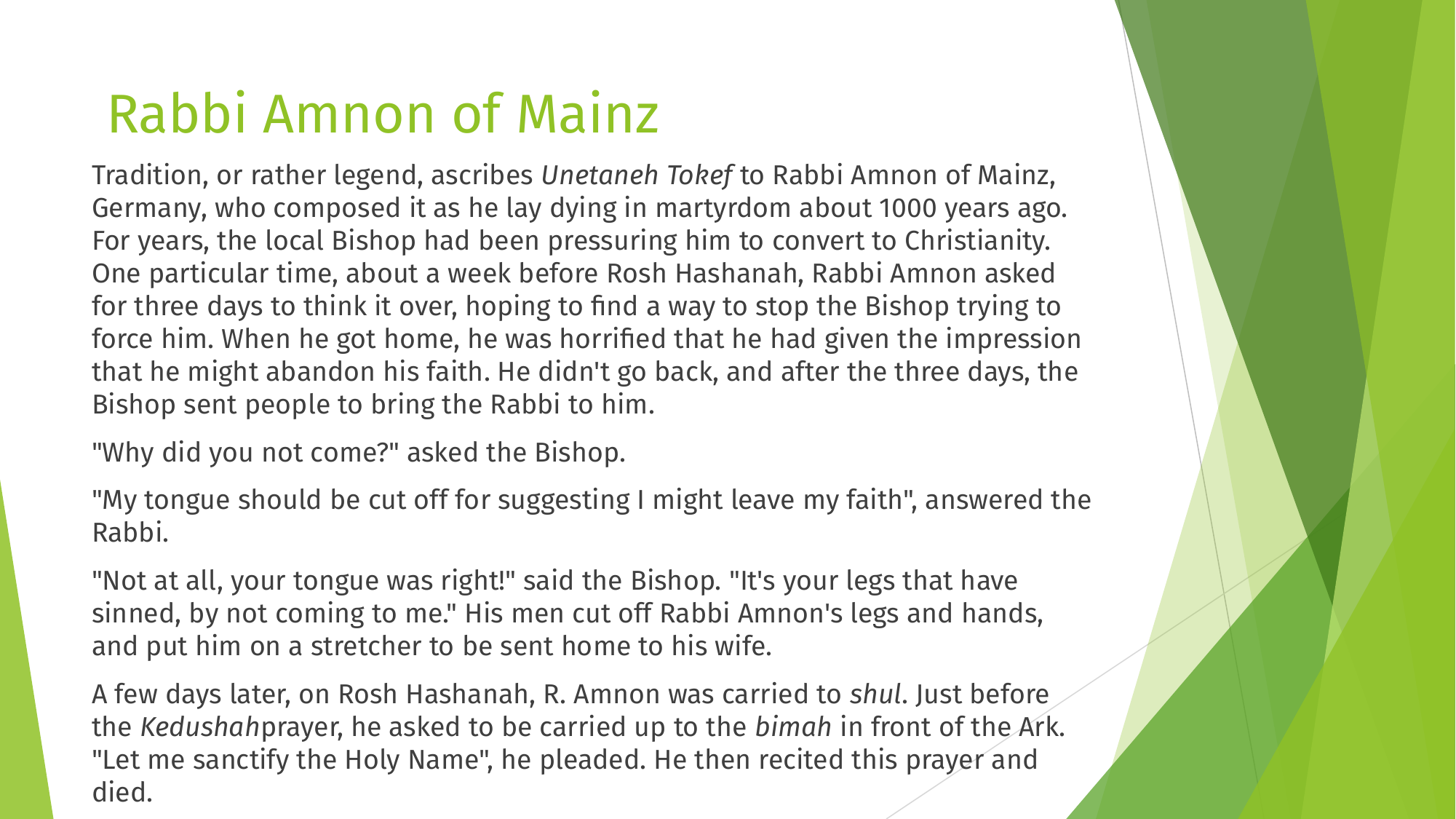

# Rabbi Amnon of Mainz
Tradition, or rather legend, ascribes Unetaneh Tokef to Rabbi Amnon of Mainz, Germany, who composed it as he lay dying in martyrdom about 1000 years ago. For years, the local Bishop had been pressuring him to convert to Christianity. One particular time, about a week before Rosh Hashanah, Rabbi Amnon asked for three days to think it over, hoping to find a way to stop the Bishop trying to force him. When he got home, he was horrified that he had given the impression that he might abandon his faith. He didn't go back, and after the three days, the Bishop sent people to bring the Rabbi to him.
"Why did you not come?" asked the Bishop.
"My tongue should be cut off for suggesting I might leave my faith", answered the Rabbi.
"Not at all, your tongue was right!" said the Bishop. "It's your legs that have sinned, by not coming to me." His men cut off Rabbi Amnon's legs and hands, and put him on a stretcher to be sent home to his wife.
A few days later, on Rosh Hashanah, R. Amnon was carried to shul. Just before the Kedushahprayer, he asked to be carried up to the bimah in front of the Ark. "Let me sanctify the Holy Name", he pleaded. He then recited this prayer and died.